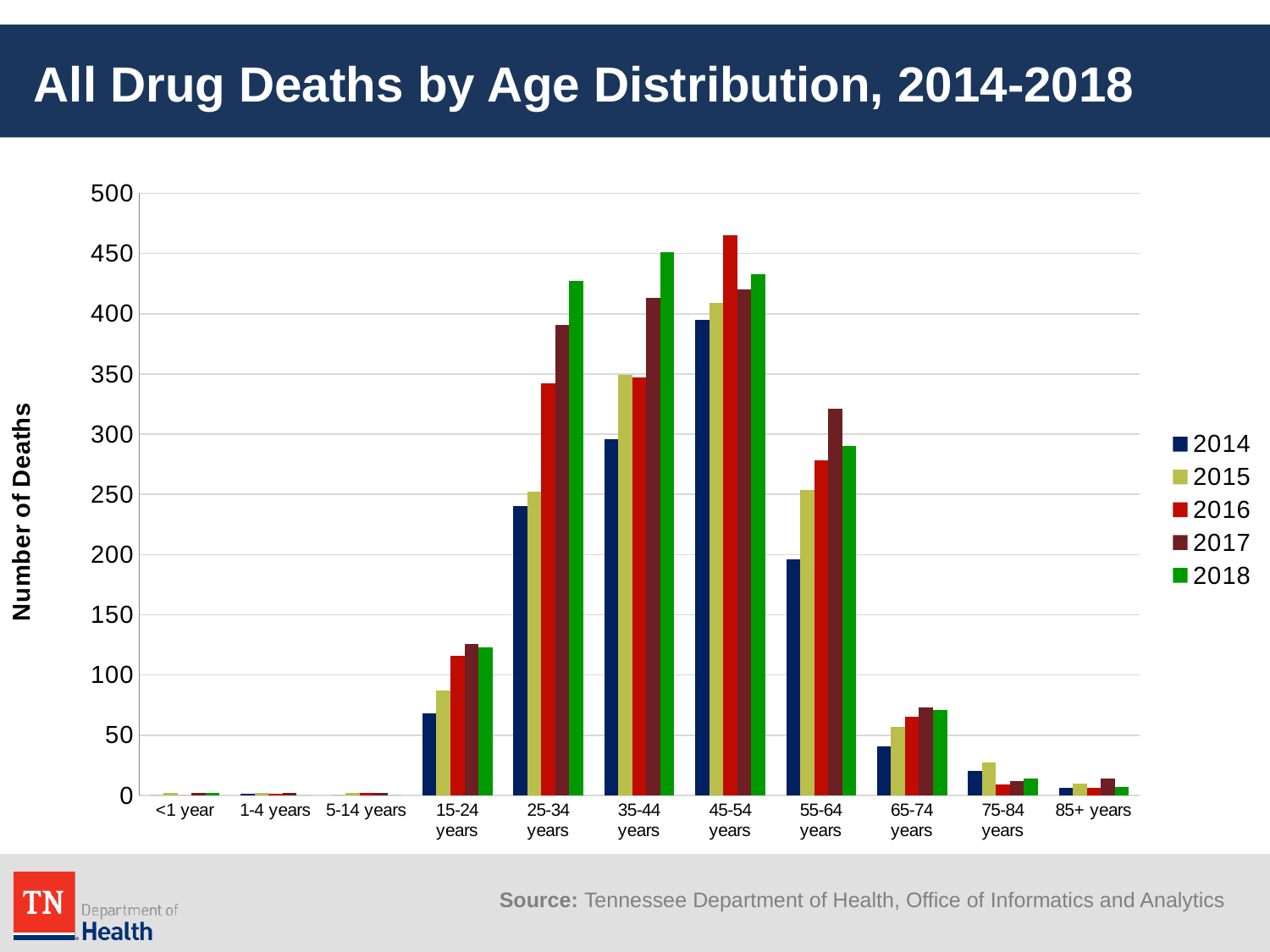

# All Drug Deaths by Age Distribution, 2014-2018

### Chart

| Category | 2014 | 2015 | 2016 | 2017 | 2018 |
|---|---|---|---|---|---|
| <1 year | 0.0 | 2.0 | 0.0 | 2.0 | 2.0 |
| 1-4 years | 1.0 | 2.0 | 1.0 | 2.0 | 0.0 |
| 5-14 years | 0.0 | 2.0 | 2.0 | 2.0 | 0.0 |
| 15-24 years | 68.0 | 87.0 | 116.0 | 126.0 | 123.0 |
| 25-34 years | 240.0 | 252.0 | 342.0 | 391.0 | 427.0 |
| 35-44 years | 296.0 | 349.0 | 347.0 | 413.0 | 451.0 |
| 45-54 years | 395.0 | 409.0 | 465.0 | 420.0 | 433.0 |
| 55-64 years | 196.0 | 254.0 | 278.0 | 321.0 | 290.0 |
| 65-74 years | 41.0 | 57.0 | 65.0 | 73.0 | 71.0 |
| 75-84 years | 20.0 | 27.0 | 9.0 | 12.0 | 14.0 |
| 85+ years | 6.0 | 10.0 | 6.0 | 14.0 | 7.0 |
Source: Tennessee Department of Health, Office of Informatics and Analytics